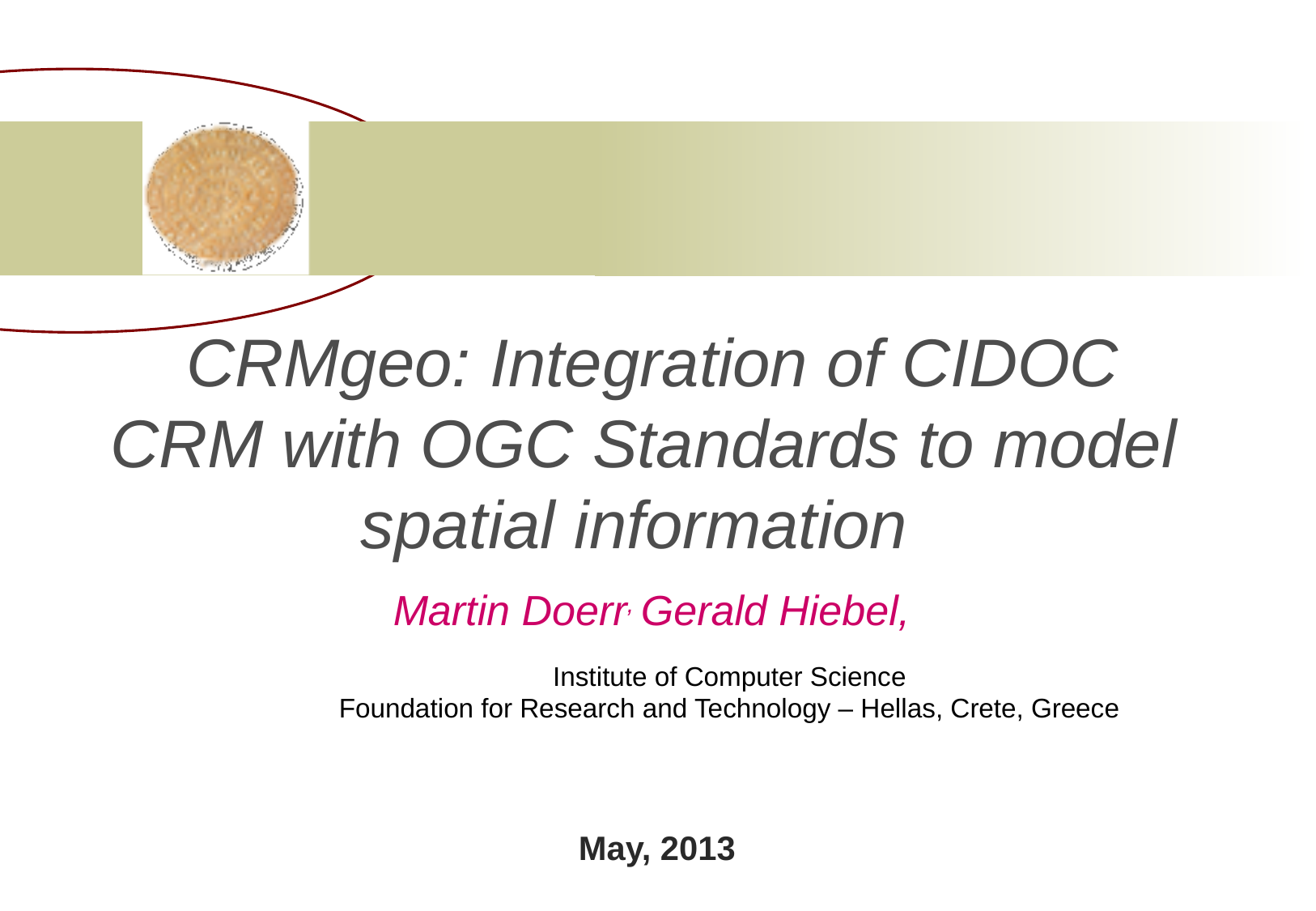

# CRMgeo: Integration of CIDOC CRM with OGC Standards to model spatial information
Martin Doerr, Gerald Hiebel,
Institute of Computer Science
Foundation for Research and Technology – Hellas, Crete, Greece
May, 2013